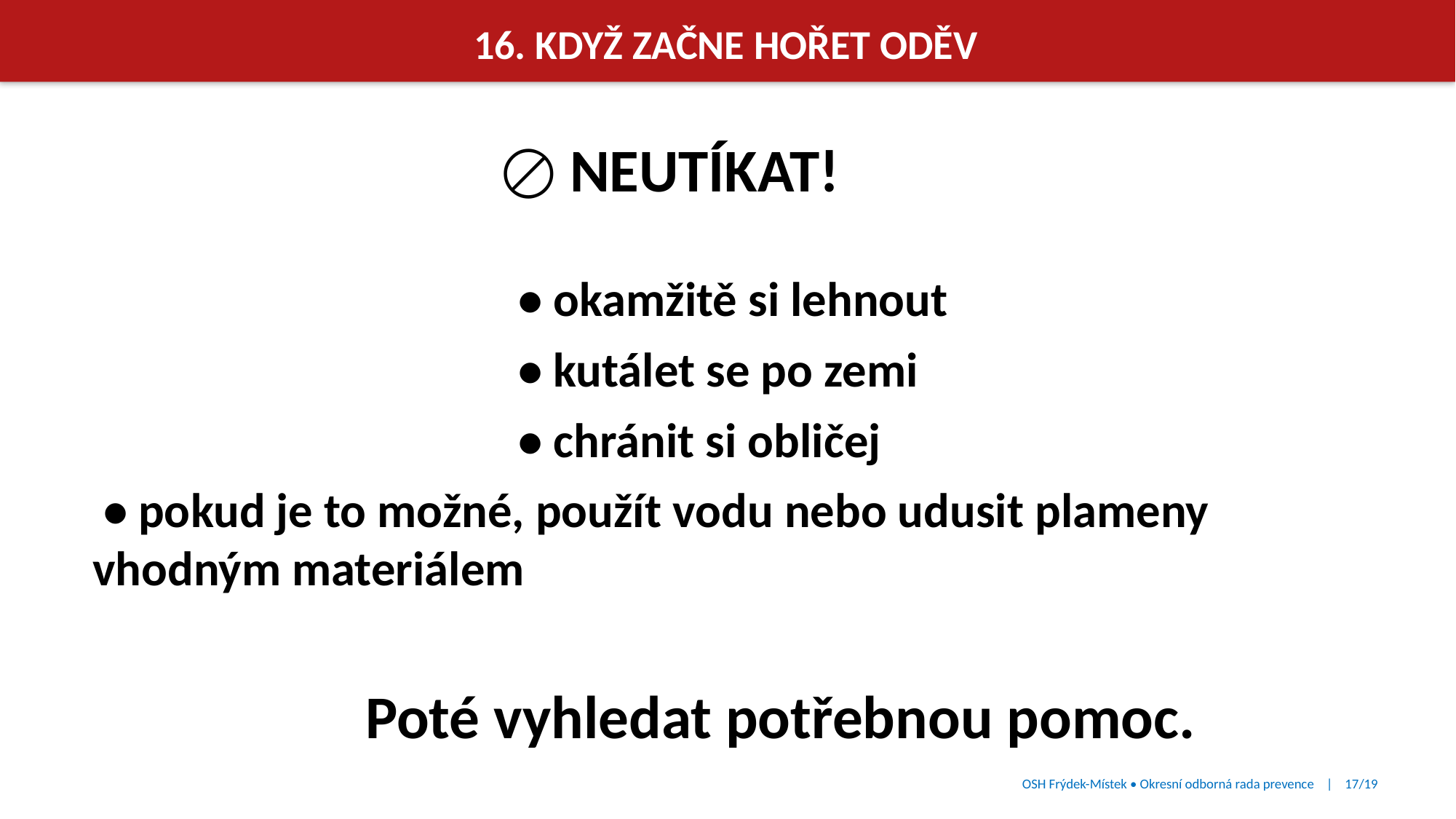

16. KDYŽ ZAČNE HOŘET ODĚV
                              🚫 NEUTÍKAT!

                                       • okamžitě si lehnout
                                       • kutálet se po zemi
                                       • chránit si obličej
 • pokud je to možné, použít vodu nebo udusit plameny vhodným materiálem

                         Poté vyhledat potřebnou pomoc.
OSH Frýdek-Místek • Okresní odborná rada prevence    |    17/19